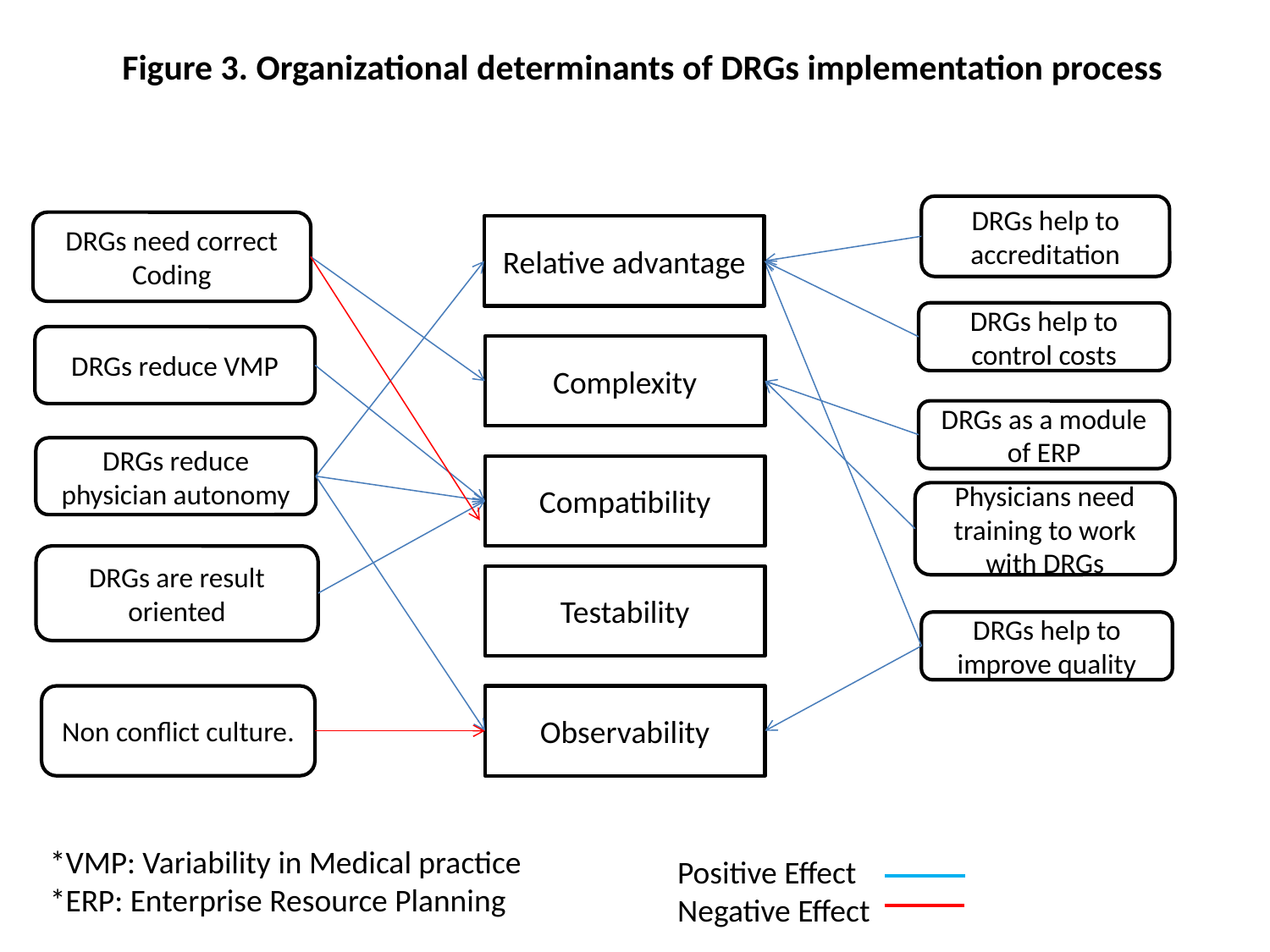

Figure 3. Organizational determinants of DRGs implementation process
DRGs help to accreditation
DRGs need correct Coding
Relative advantage
DRGs help to control costs
DRGs reduce VMP
Complexity
DRGs as a module of ERP
DRGs reduce physician autonomy
Compatibility
Physicians need training to work with DRGs
DRGs are result oriented
Testability
DRGs help to improve quality
Non conflict culture.
Observability
*VMP: Variability in Medical practice
*ERP: Enterprise Resource Planning
Positive Effect
Negative Effect